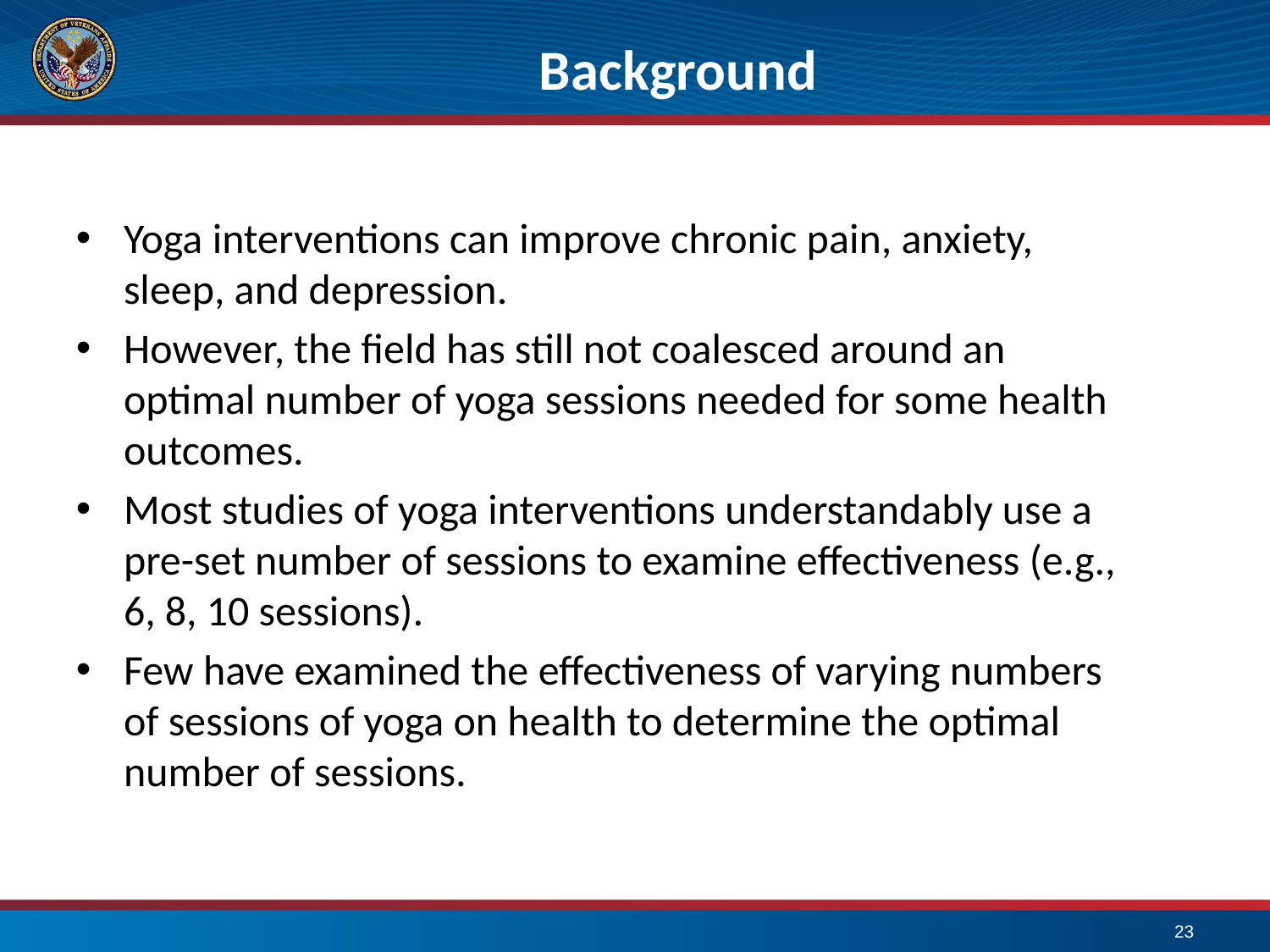

# Background
Yoga interventions can improve chronic pain, anxiety, sleep, and depression.
However, the field has still not coalesced around an optimal number of yoga sessions needed for some health outcomes.
Most studies of yoga interventions understandably use a pre-set number of sessions to examine effectiveness (e.g., 6, 8, 10 sessions).
Few have examined the effectiveness of varying numbers of sessions of yoga on health to determine the optimal number of sessions.
23